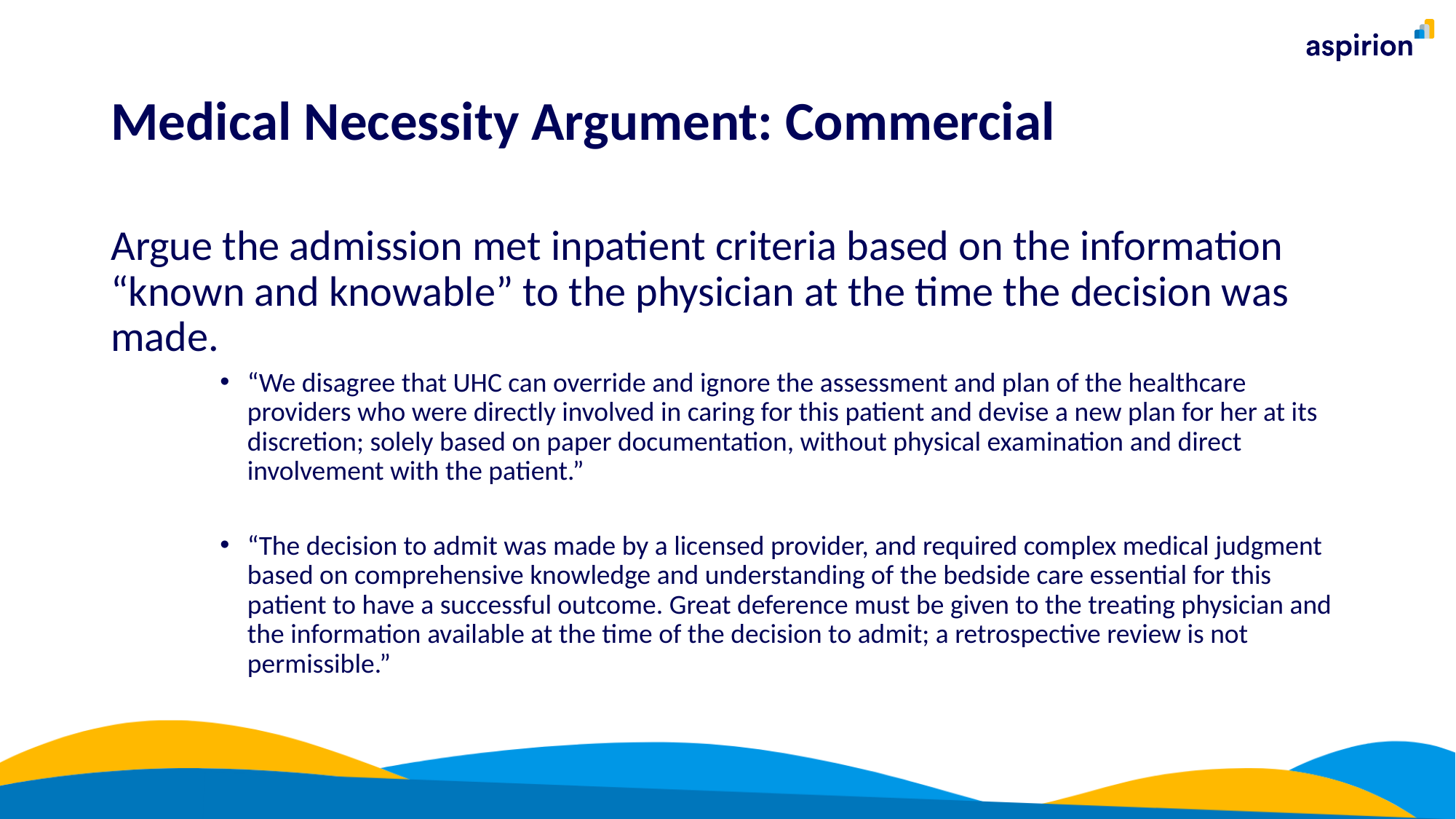

# Medical Necessity Argument: Commercial
Argue the admission met inpatient criteria based on the information “known and knowable” to the physician at the time the decision was made.
“We disagree that UHC can override and ignore the assessment and plan of the healthcare providers who were directly involved in caring for this patient and devise a new plan for her at its discretion; solely based on paper documentation, without physical examination and direct involvement with the patient.”

“The decision to admit was made by a licensed provider, and required complex medical judgment based on comprehensive knowledge and understanding of the bedside care essential for this patient to have a successful outcome. Great deference must be given to the treating physician and the information available at the time of the decision to admit; a retrospective review is not permissible.”